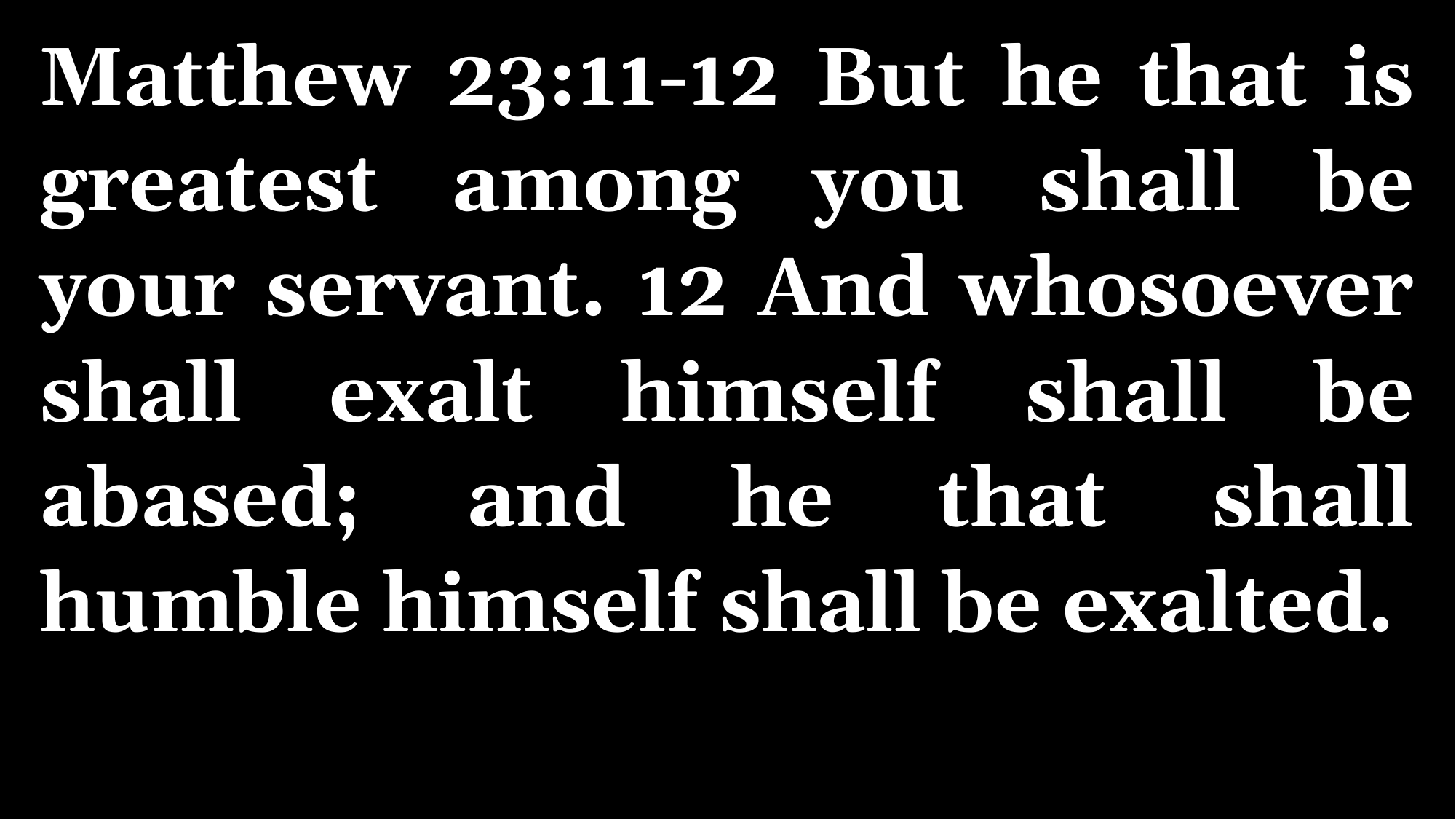

Matthew 23:11-12 But he that is greatest among you shall be your servant. 12 And whosoever shall exalt himself shall be abased; and he that shall humble himself shall be exalted.